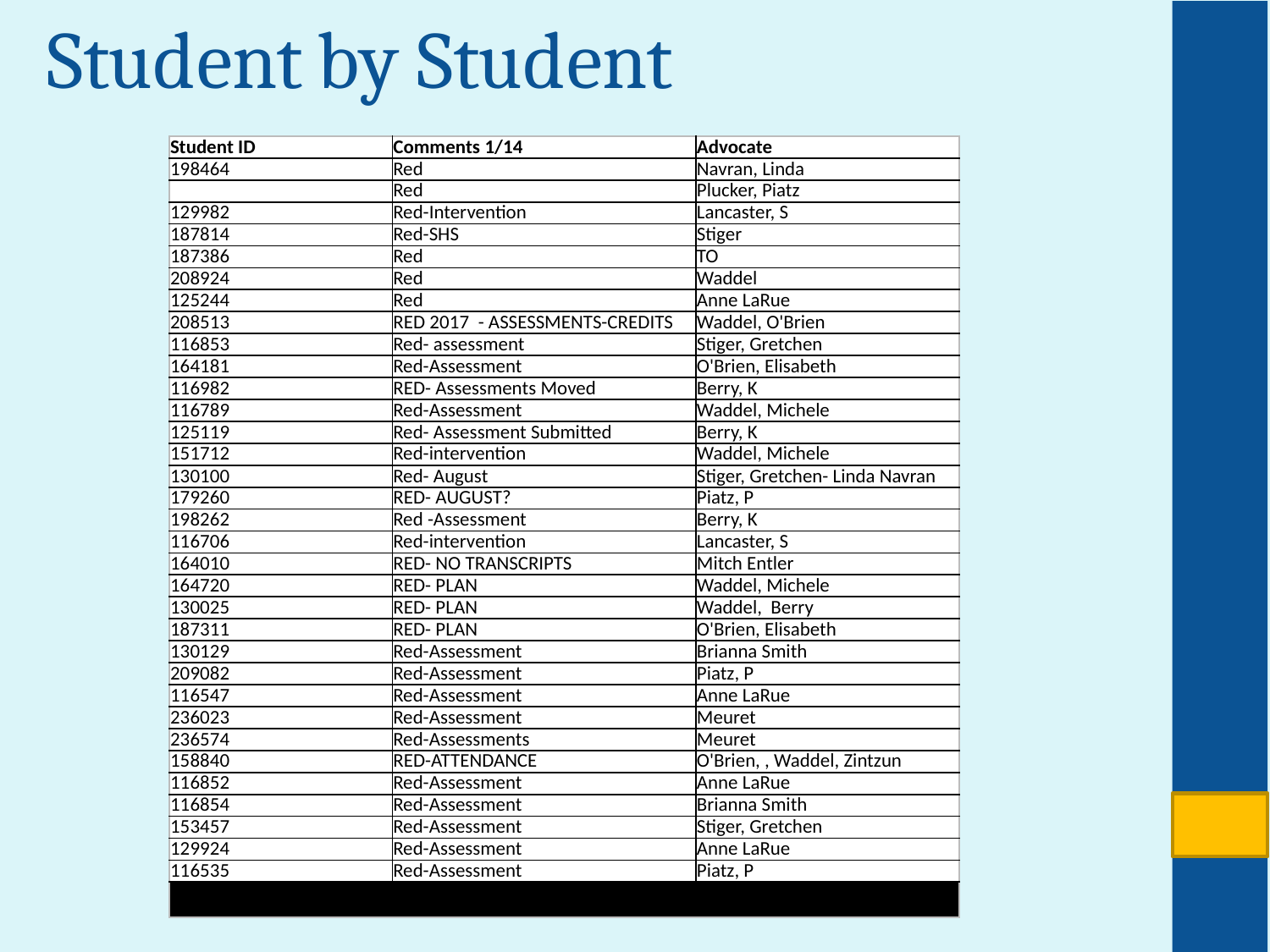

Student by Student
| Student ID | Comments 1/14 | Advocate |
| --- | --- | --- |
| 198464 | Red | Navran, Linda |
|  | Red | Plucker, Piatz |
| 129982 | Red-Intervention | Lancaster, S |
| 187814 | Red-SHS | Stiger |
| 187386 | Red | TO |
| 208924 | Red | Waddel |
| 125244 | Red | Anne LaRue |
| 208513 | RED 2017 - ASSESSMENTS-CREDITS | Waddel, O'Brien |
| 116853 | Red- assessment | Stiger, Gretchen |
| 164181 | Red-Assessment | O'Brien, Elisabeth |
| 116982 | RED- Assessments Moved | Berry, K |
| 116789 | Red-Assessment | Waddel, Michele |
| 125119 | Red- Assessment Submitted | Berry, K |
| 151712 | Red-intervention | Waddel, Michele |
| 130100 | Red- August | Stiger, Gretchen- Linda Navran |
| 179260 | RED- AUGUST? | Piatz, P |
| 198262 | Red -Assessment | Berry, K |
| 116706 | Red-intervention | Lancaster, S |
| 164010 | RED- NO TRANSCRIPTS | Mitch Entler |
| 164720 | RED- PLAN | Waddel, Michele |
| 130025 | RED- PLAN | Waddel, Berry |
| 187311 | RED- PLAN | O'Brien, Elisabeth |
| 130129 | Red-Assessment | Brianna Smith |
| 209082 | Red-Assessment | Piatz, P |
| 116547 | Red-Assessment | Anne LaRue |
| 236023 | Red-Assessment | Meuret |
| 236574 | Red-Assessments | Meuret |
| 158840 | RED-ATTENDANCE | O'Brien, , Waddel, Zintzun |
| 116852 | Red-Assessment | Anne LaRue |
| 116854 | Red-Assessment | Brianna Smith |
| 153457 | Red-Assessment | Stiger, Gretchen |
| 129924 | Red-Assessment | Anne LaRue |
| 116535 | Red-Assessment | Piatz, P |
|  |  |  |